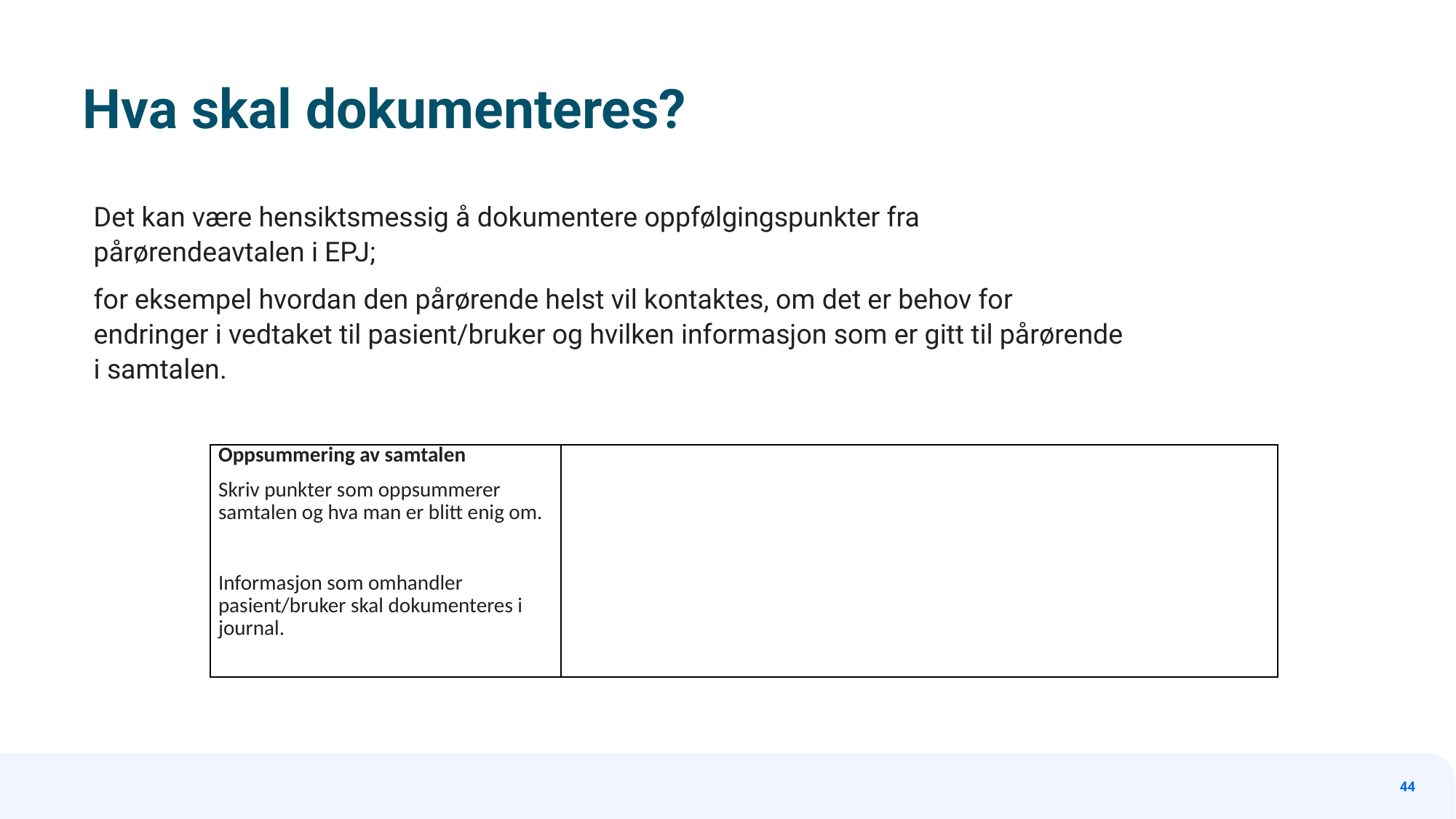

# Hva skal dokumenteres?
Det kan være hensiktsmessig å dokumentere oppfølgingspunkter fra pårørendeavtalen i EPJ;
for eksempel hvordan den pårørende helst vil kontaktes, om det er behov for endringer i vedtaket til pasient/bruker og hvilken informasjon som er gitt til pårørende i samtalen.
| Oppsummering av samtalen Skriv punkter som oppsummerer samtalen og hva man er blitt enig om.   Informasjon som omhandler pasient/bruker skal dokumenteres i journal. |  |
| --- | --- |
44